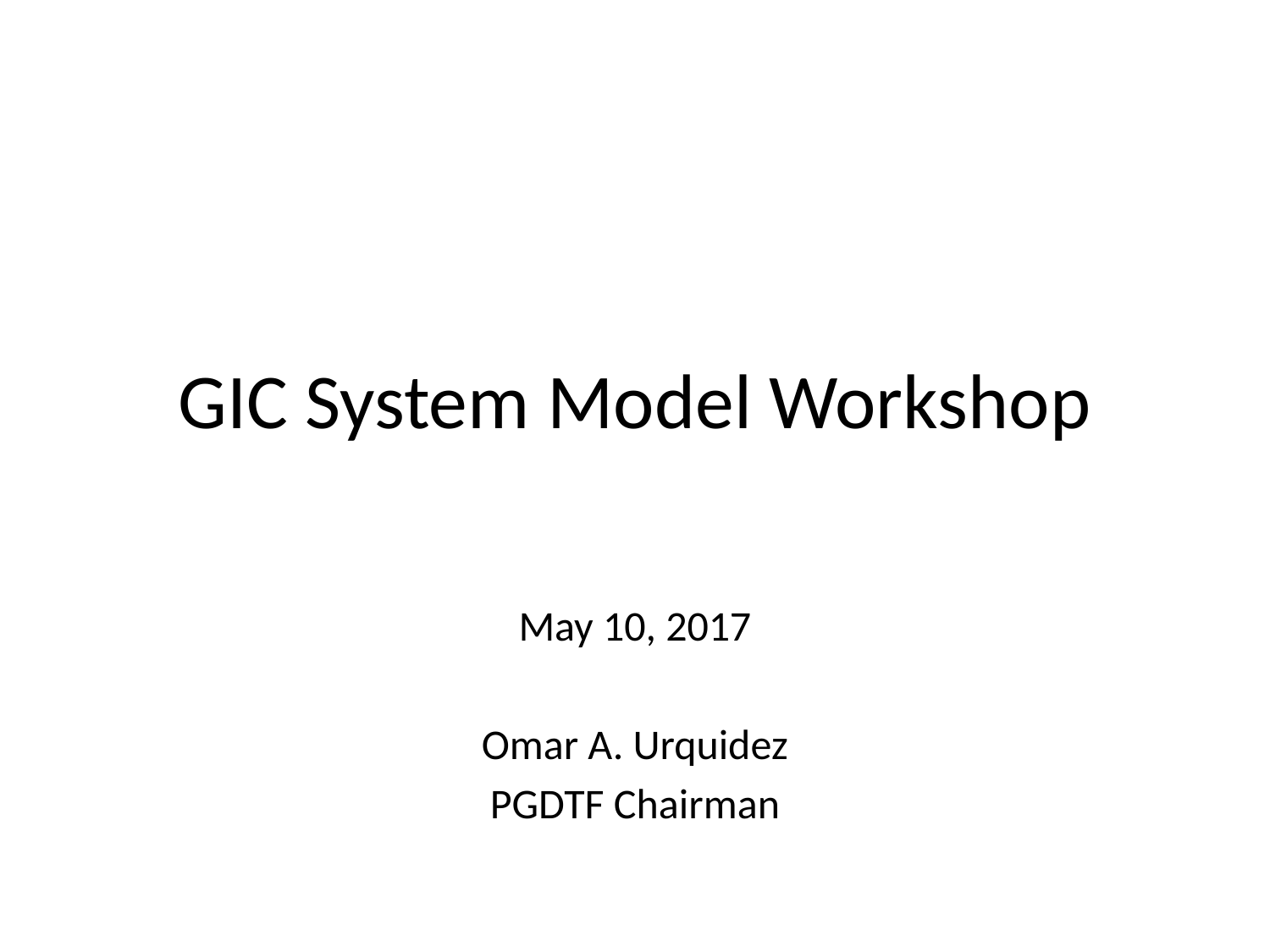

# GIC System Model Workshop
May 10, 2017

Omar A. Urquidez
PGDTF Chairman